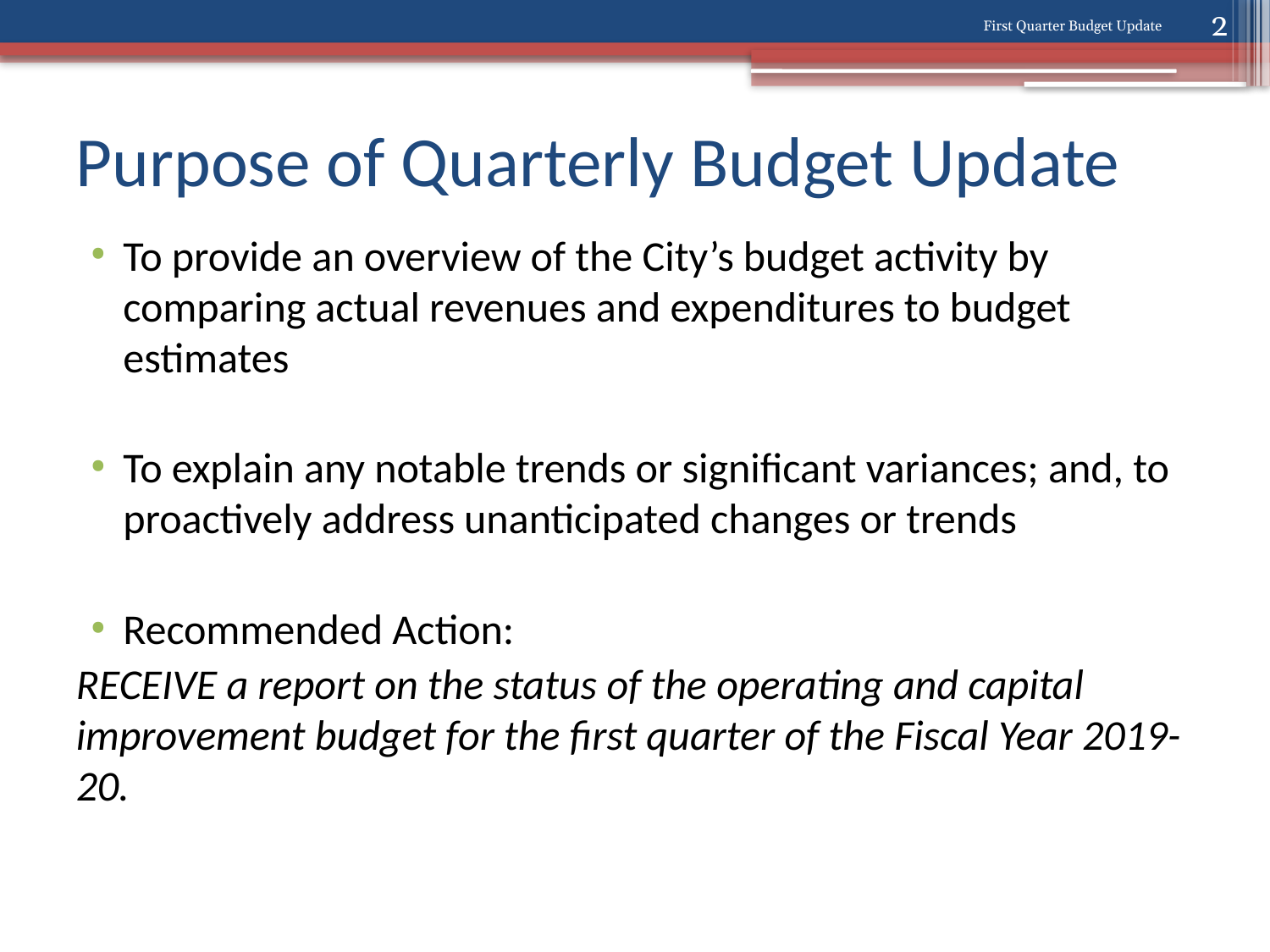

2
First Quarter Budget Update
# Purpose of Quarterly Budget Update
To provide an overview of the City’s budget activity by comparing actual revenues and expenditures to budget estimates

To explain any notable trends or significant variances; and, to proactively address unanticipated changes or trends

Recommended Action:
RECEIVE a report on the status of the operating and capital improvement budget for the first quarter of the Fiscal Year 2019-20.